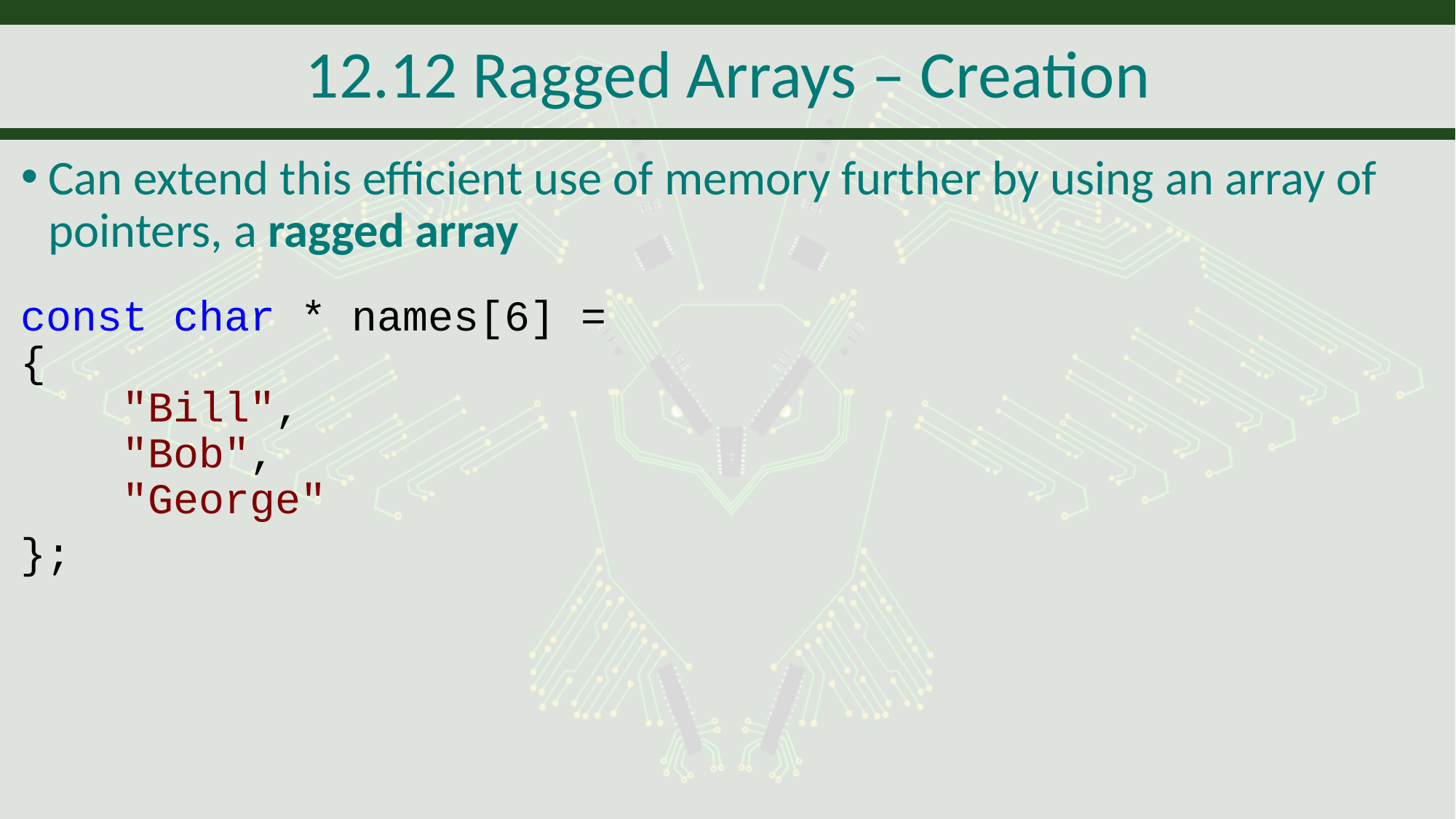

# 12.12 Ragged Arrays – Creation
Can extend this efficient use of memory further by using an array of pointers, a ragged array
const char * names[6] =
{
    "Bill",
    "Bob",
    "George"
};